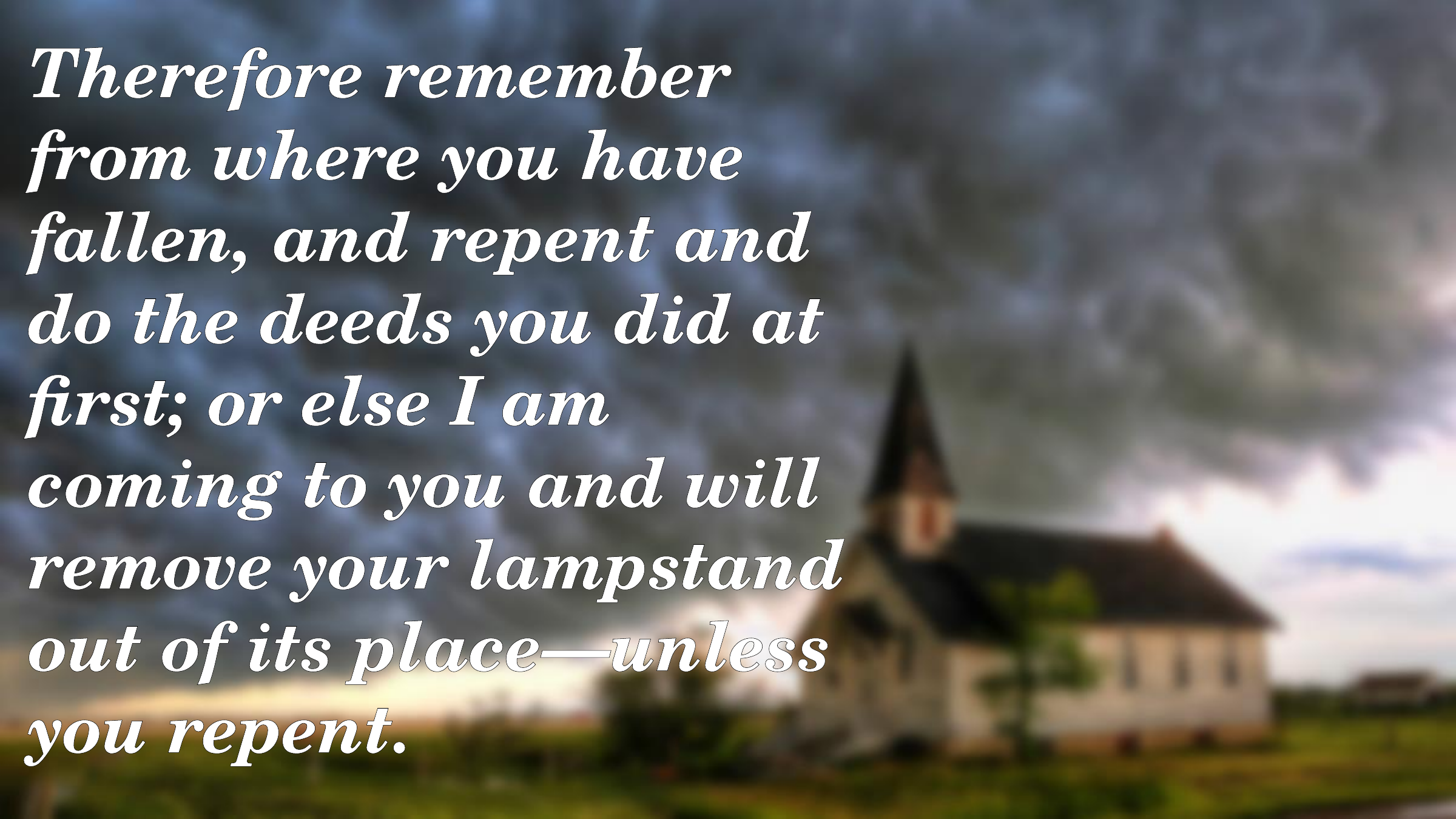

Therefore remember from where you have fallen, and repent and do the deeds you did at first; or else I am coming to you and will remove your lampstand out of its place—unless you repent.